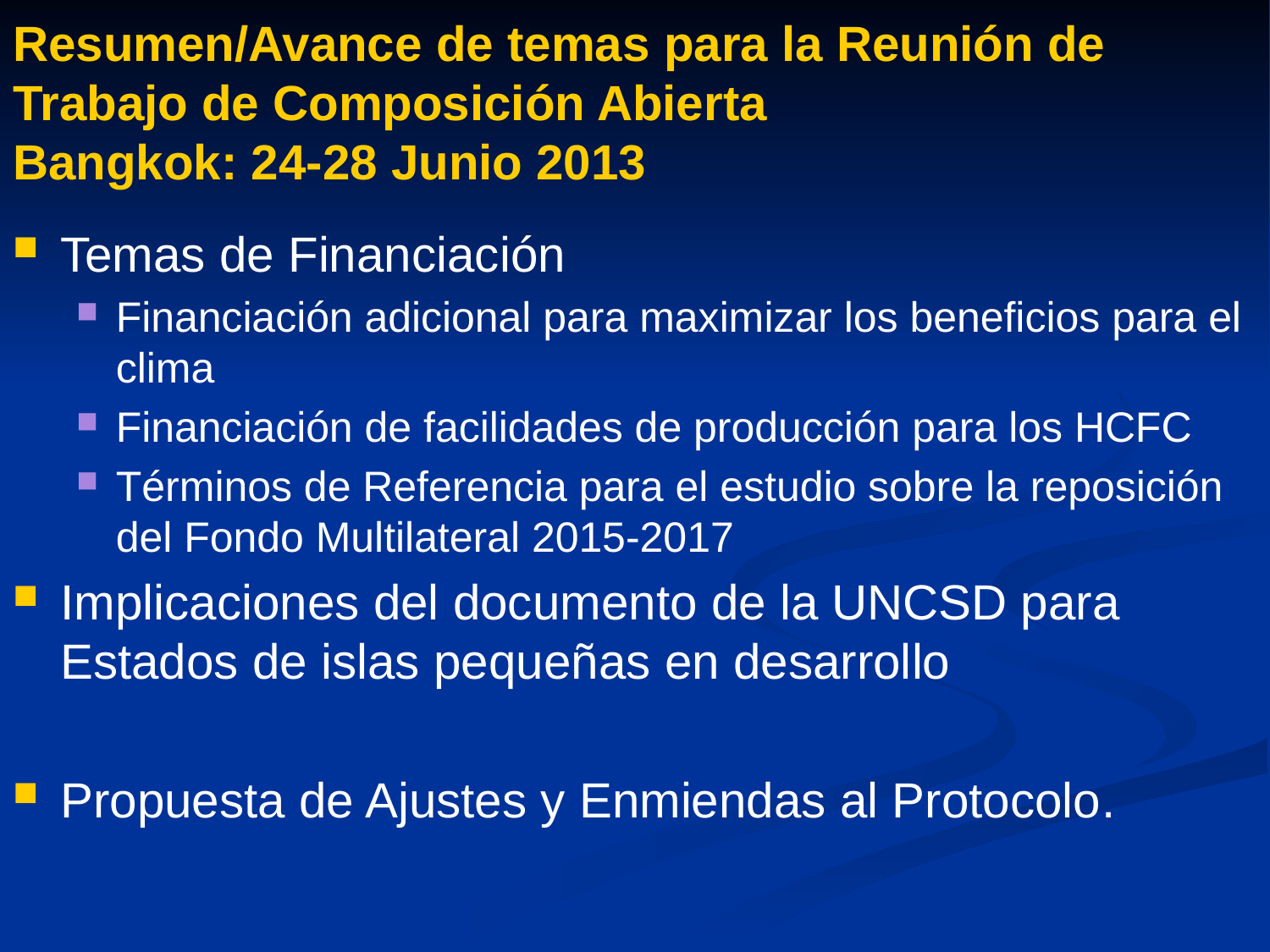

Resumen/Avance de temas para la Reunión de Trabajo de Composición Abierta
Bangkok: 24-28 Junio 2013
Temas de Financiación
Financiación adicional para maximizar los beneficios para el clima
Financiación de facilidades de producción para los HCFC
Términos de Referencia para el estudio sobre la reposición del Fondo Multilateral 2015-2017
Implicaciones del documento de la UNCSD para Estados de islas pequeñas en desarrollo

Propuesta de Ajustes y Enmiendas al Protocolo.